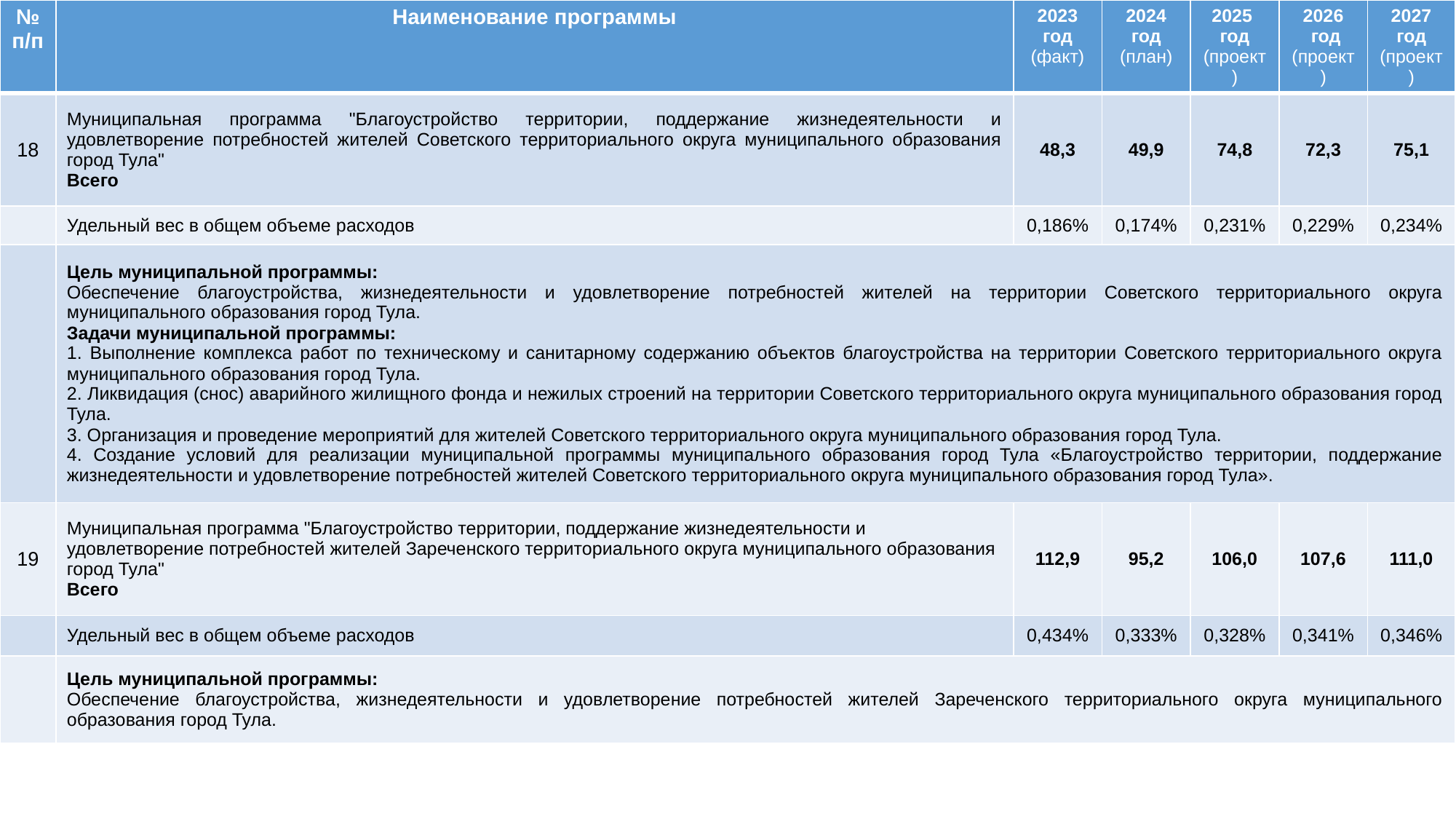

| № п/п | Наименование программы | 2023 год (факт) | 2024 год (план) | 2025 год (проект) | 2026 год (проект) | 2027 год (проект) |
| --- | --- | --- | --- | --- | --- | --- |
| 18 | Муниципальная программа "Благоустройство территории, поддержание жизнедеятельности и удовлетворение потребностей жителей Советского территориального округа муниципального образования город Тула" Всего | 48,3 | 49,9 | 74,8 | 72,3 | 75,1 |
|  | Удельный вес в общем объеме расходов | 0,186% | 0,174% | 0,231% | 0,229% | 0,234% |
|  | Цель муниципальной программы: Обеспечение благоустройства, жизнедеятельности и удовлетворение потребностей жителей на территории Советского территориального округа муниципального образования город Тула. Задачи муниципальной программы: 1. Выполнение комплекса работ по техническому и санитарному содержанию объектов благоустройства на территории Советского территориального округа муниципального образования город Тула. 2. Ликвидация (снос) аварийного жилищного фонда и нежилых строений на территории Советского территориального округа муниципального образования город Тула. 3. Организация и проведение мероприятий для жителей Советского территориального округа муниципального образования город Тула. 4. Создание условий для реализации муниципальной программы муниципального образования город Тула «Благоустройство территории, поддержание жизнедеятельности и удовлетворение потребностей жителей Советского территориального округа муниципального образования город Тула». |  |  |  |  |  |
| 19 | Муниципальная программа "Благоустройство территории, поддержание жизнедеятельности и удовлетворение потребностей жителей Зареченского территориального округа муниципального образования город Тула" Всего | 112,9 | 95,2 | 106,0 | 107,6 | 111,0 |
|  | Удельный вес в общем объеме расходов | 0,434% | 0,333% | 0,328% | 0,341% | 0,346% |
|  | Цель муниципальной программы: Обеспечение благоустройства, жизнедеятельности и удовлетворение потребностей жителей Зареченского территориального округа муниципального образования город Тула. |  |  |  |  |  |